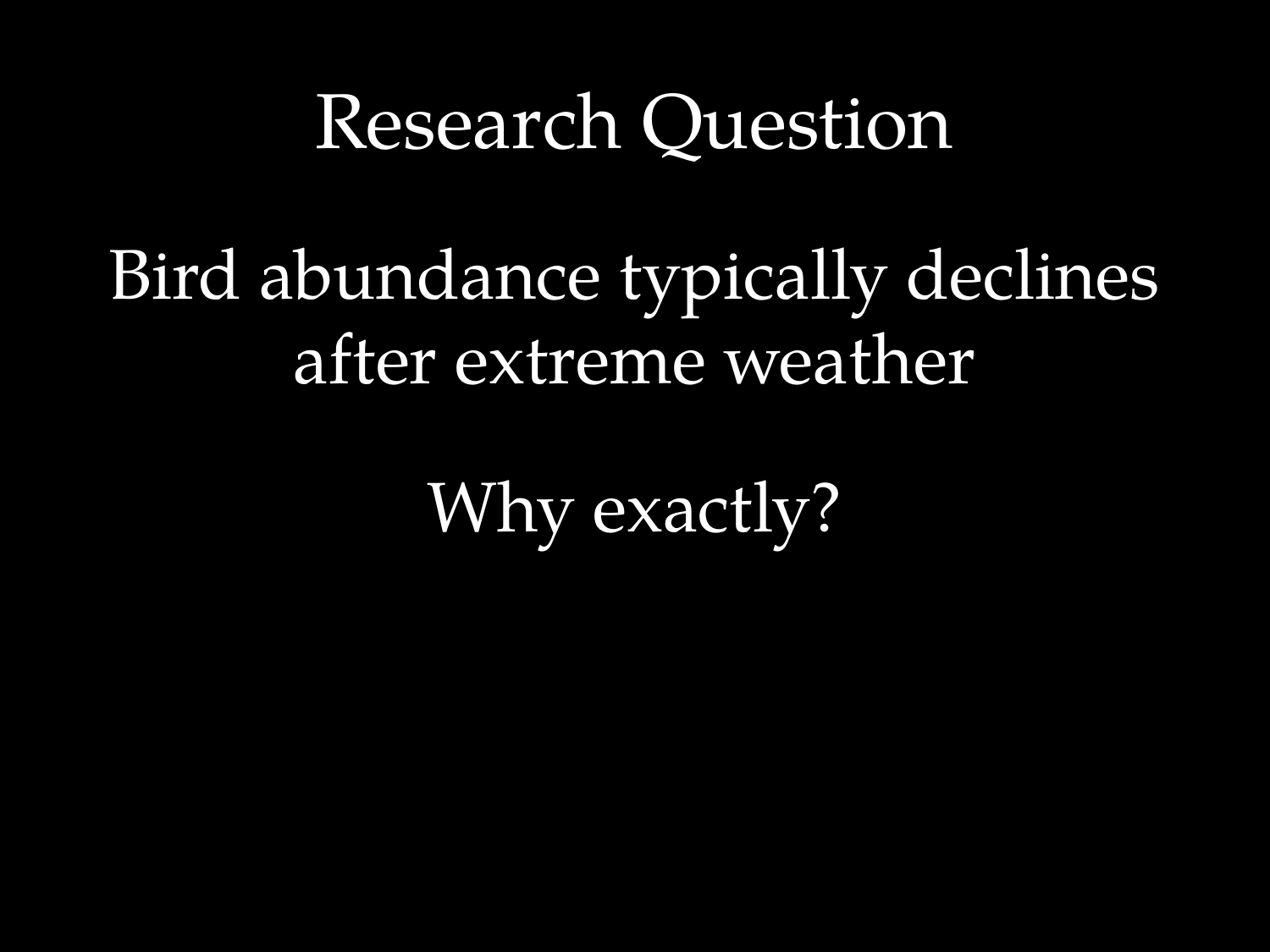

# Research Question
Bird abundance typically declines
after extreme weather

Why exactly?